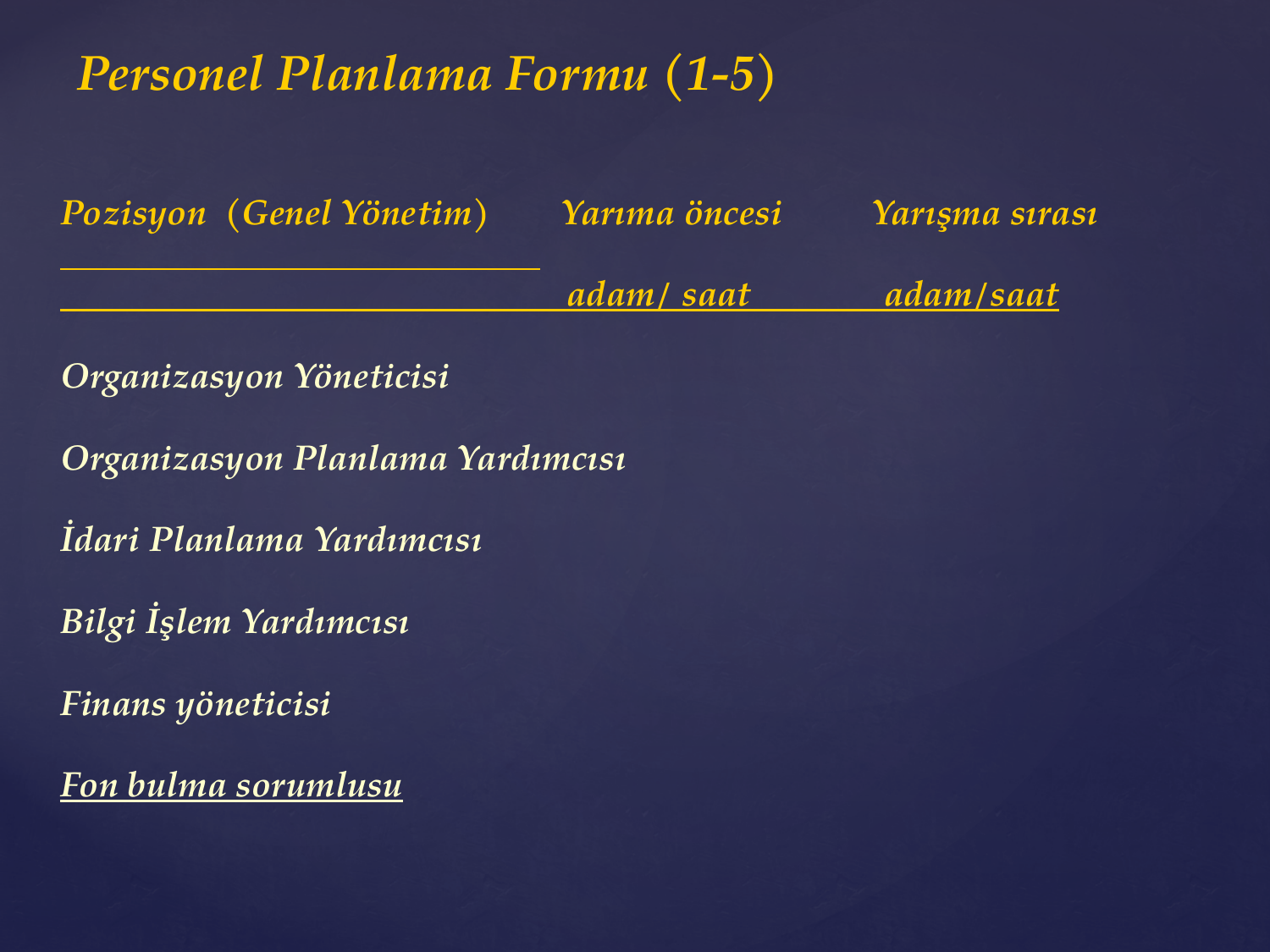

# Personel Planlama Formu (1-5)
Pozisyon  (Genel Yönetim)        Yarıma öncesi          Yarışma sırası

                                                         adam/ saat               adam/saat

Organizasyon Yöneticisi

Organizasyon Planlama Yardımcısı

İdari Planlama Yardımcısı

Bilgi İşlem Yardımcısı

Finans yöneticisi

Fon bulma sorumlusu